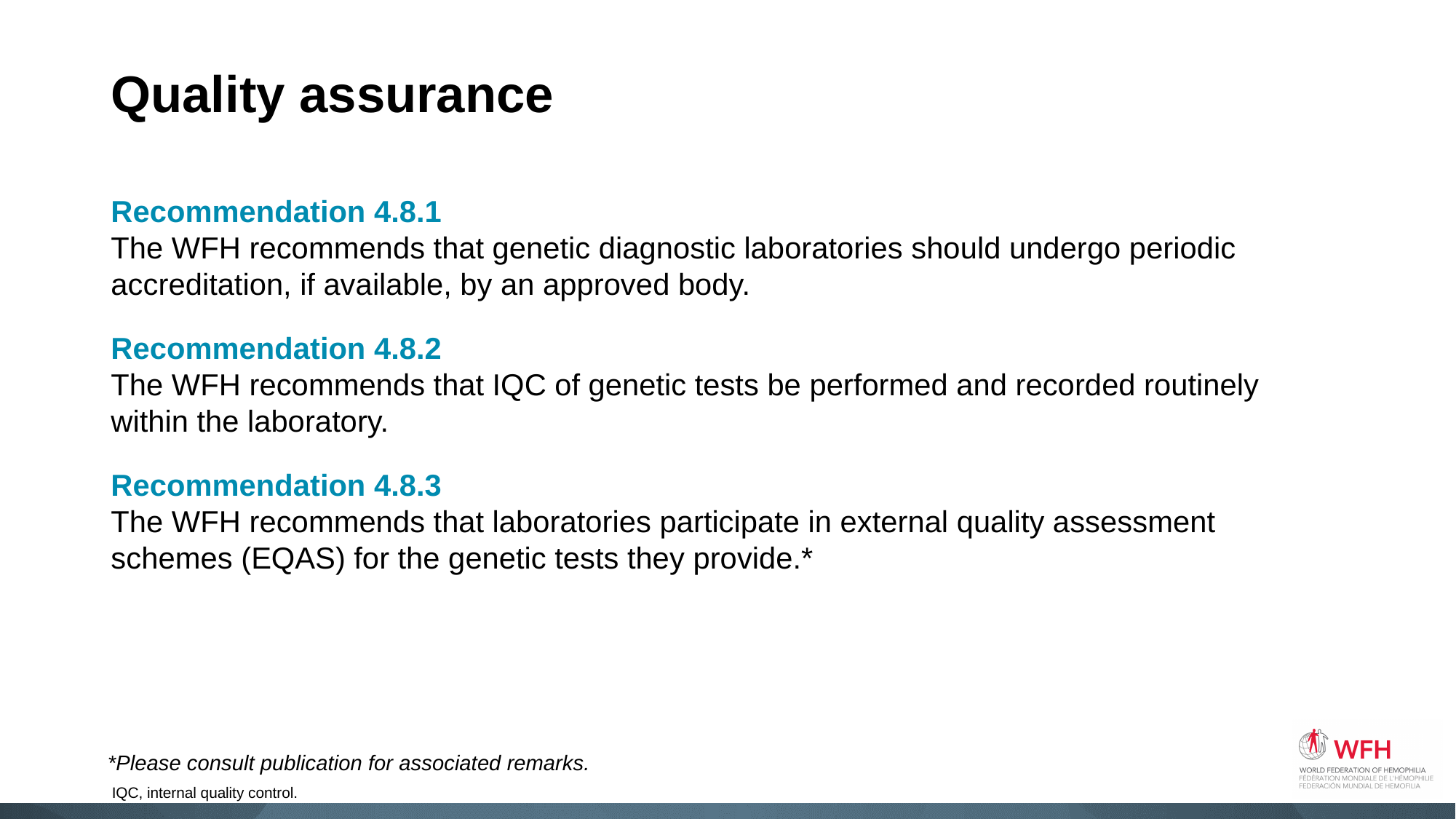

# Quality assurance
Recommendation 4.8.1
The WFH recommends that genetic diagnostic laboratories should undergo periodic accreditation, if available, by an approved body.
Recommendation 4.8.2
The WFH recommends that IQC of genetic tests be performed and recorded routinely within the laboratory.
Recommendation 4.8.3
The WFH recommends that laboratories participate in external quality assessment schemes (EQAS) for the genetic tests they provide.*
*Please consult publication for associated remarks.
IQC, internal quality control.